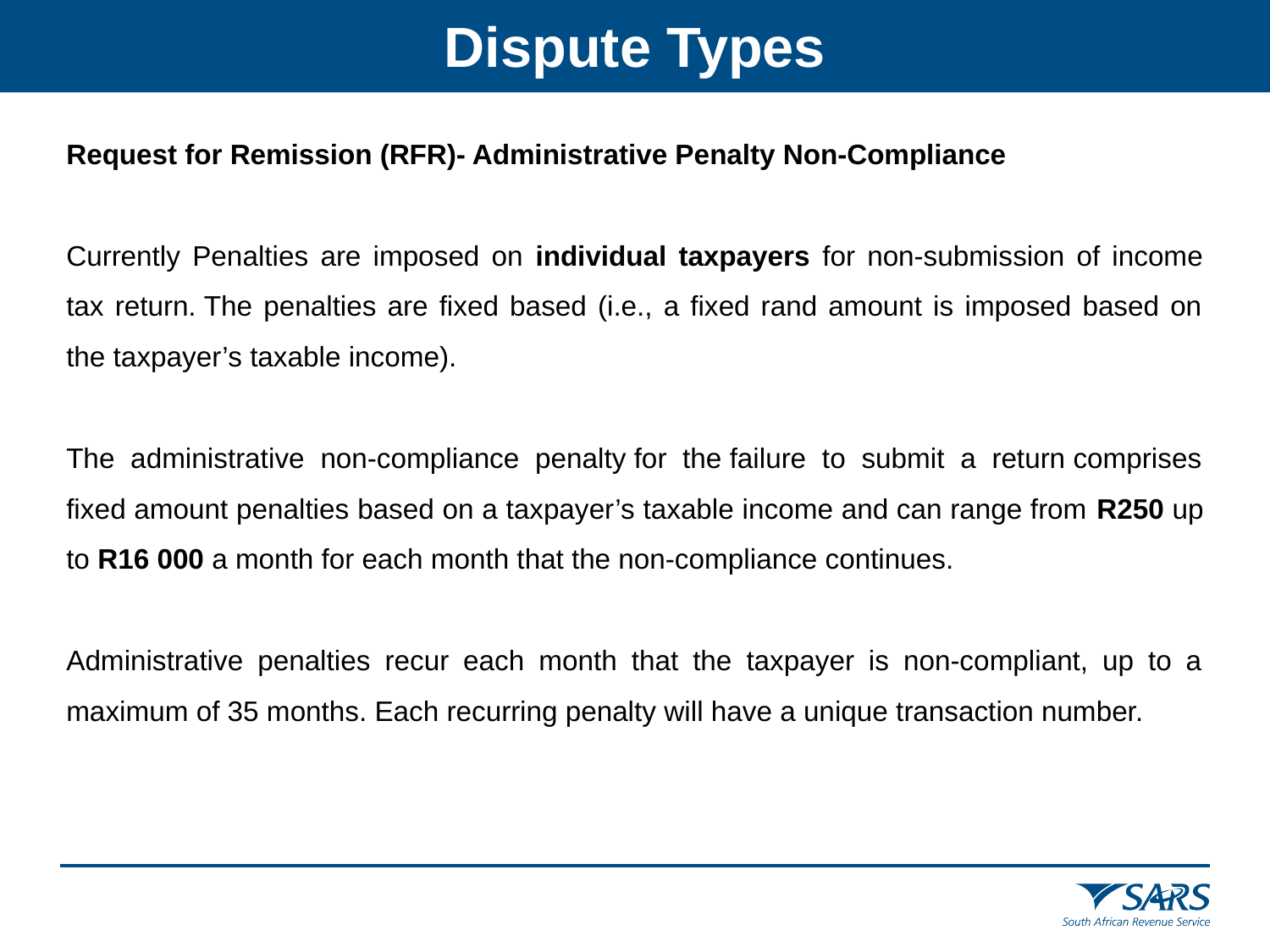

Dispute Types
Request for Remission (RFR)- Administrative Penalty Non-Compliance

Currently Penalties are imposed on individual taxpayers for non-submission of income tax return. The penalties are fixed based (i.e., a fixed rand amount is imposed based on the taxpayer’s taxable income).

The administrative non-compliance penalty for the failure to submit a return comprises fixed amount penalties based on a taxpayer’s taxable income and can range from R250 up to R16 000 a month for each month that the non-compliance continues.

Administrative penalties recur each month that the taxpayer is non-compliant, up to a maximum of 35 months. Each recurring penalty will have a unique transaction number.